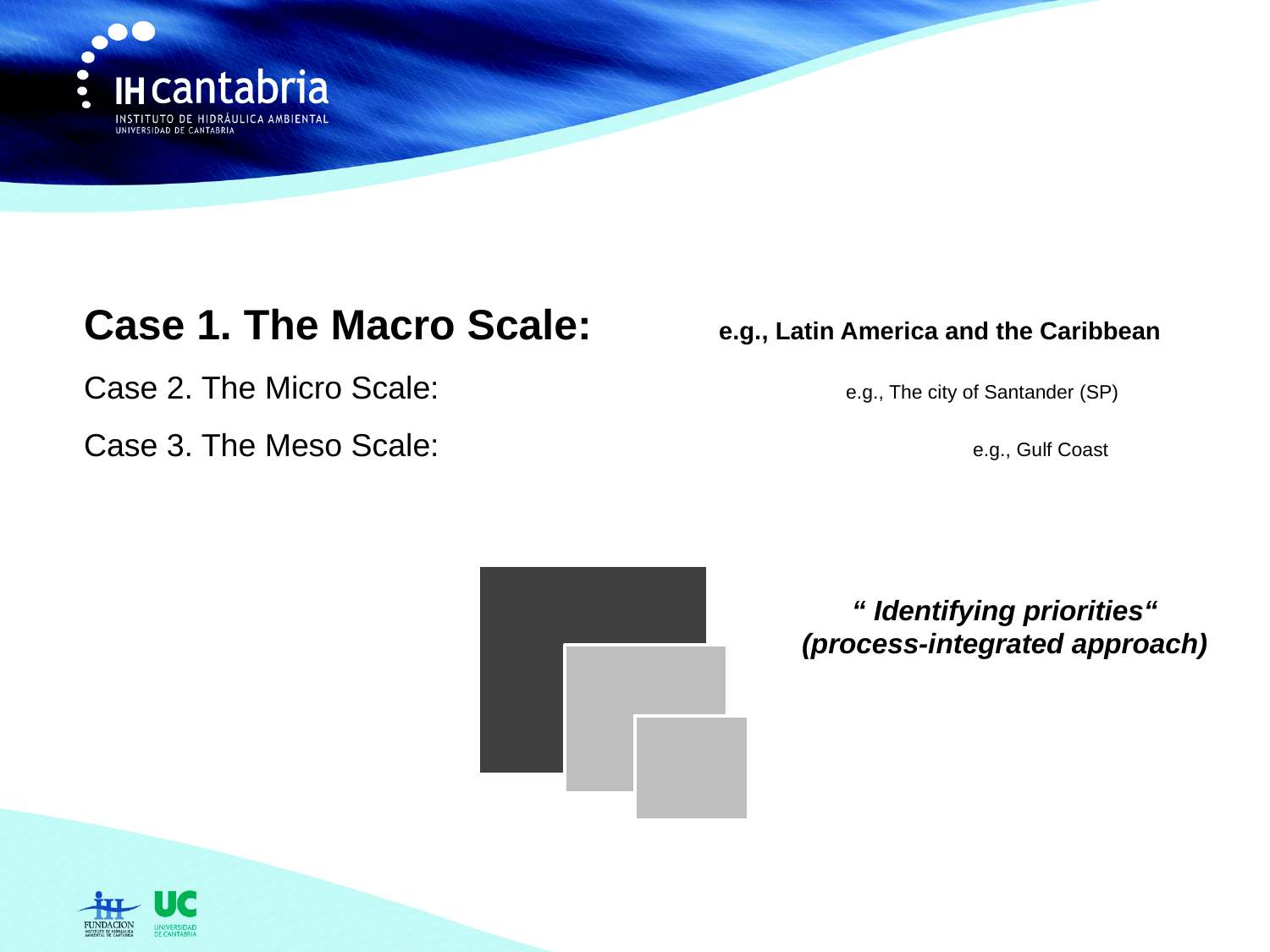

Case 1. The Macro Scale:  	e.g., Latin America and the Caribbean
Case 2. The Micro Scale: 				e.g., The city of Santander (SP)
Case 3. The Meso Scale:  					e.g., Gulf Coast

“ Identifying priorities“
(process-integrated approach)